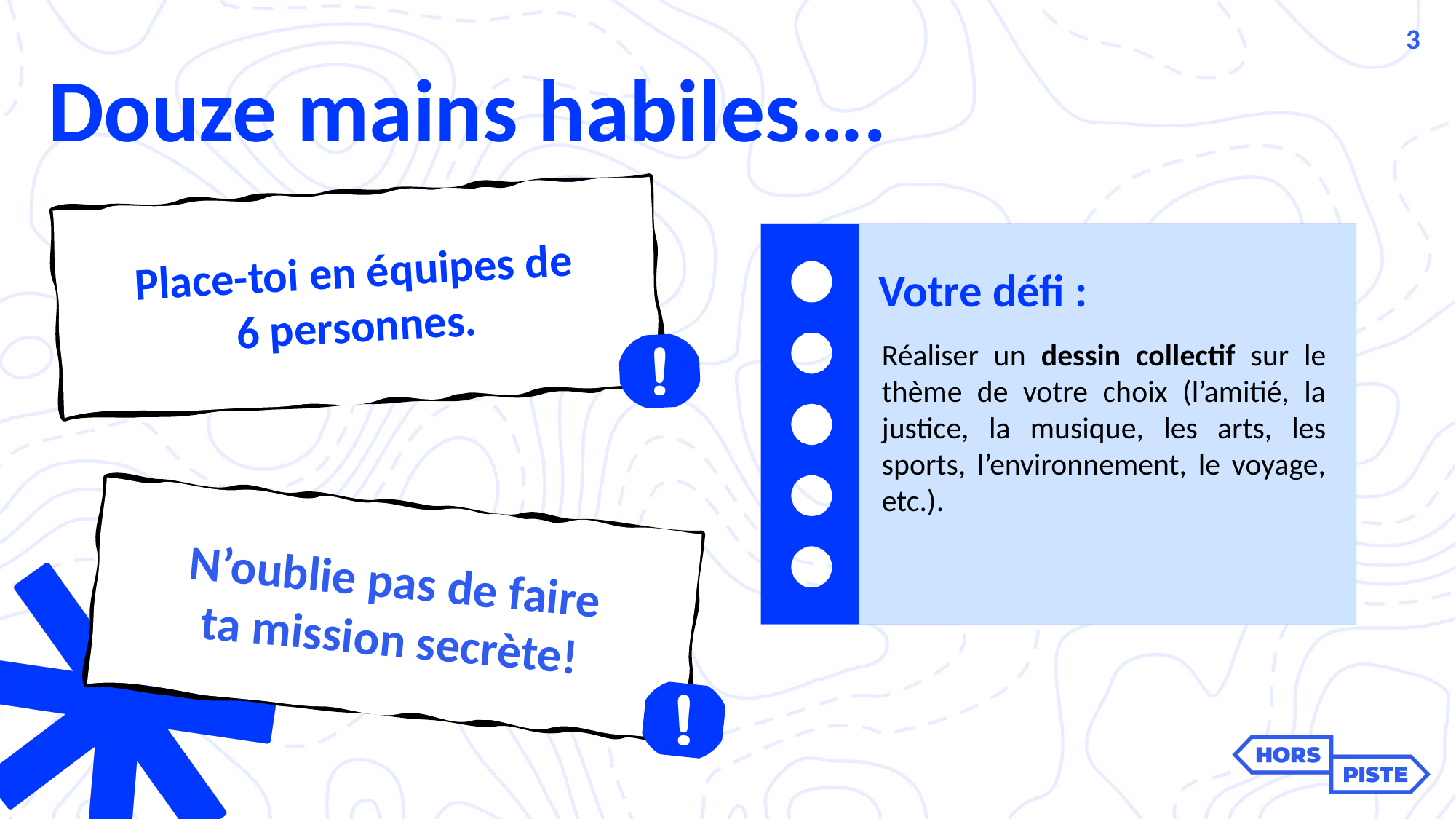

3
Douze mains habiles….

Place-toi en équipes de 6 personnes.
Votre défi :
Réaliser un dessin collectif sur le thème de votre choix (l’amitié, la justice, la musique, les arts, les sports, l’environnement, le voyage, etc.).

N’oublie pas de faire ta mission secrète!